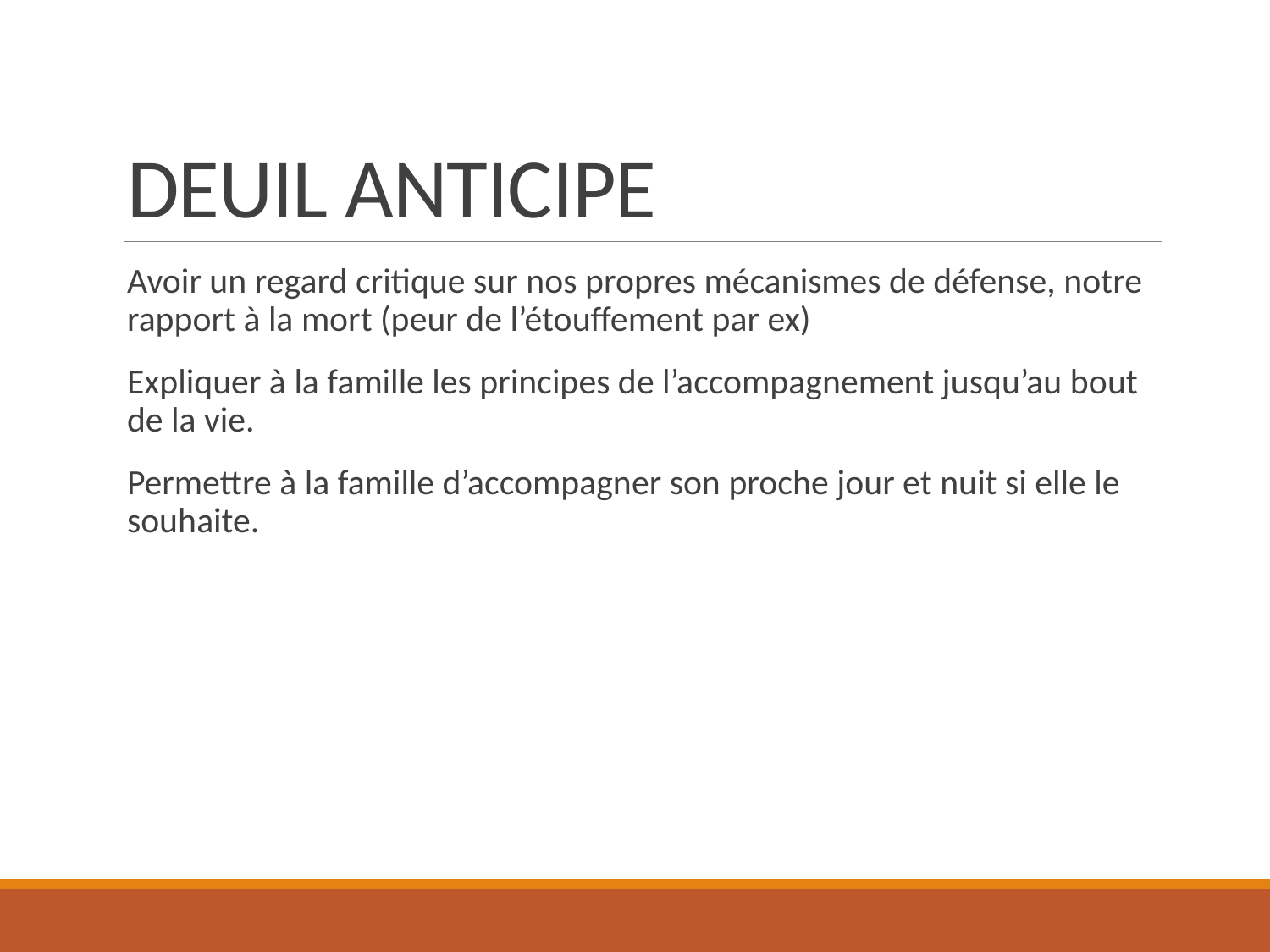

# DEUIL ANTICIPE
Avoir un regard critique sur nos propres mécanismes de défense, notre rapport à la mort (peur de l’étouffement par ex)
Expliquer à la famille les principes de l’accompagnement jusqu’au bout de la vie.
Permettre à la famille d’accompagner son proche jour et nuit si elle le souhaite.